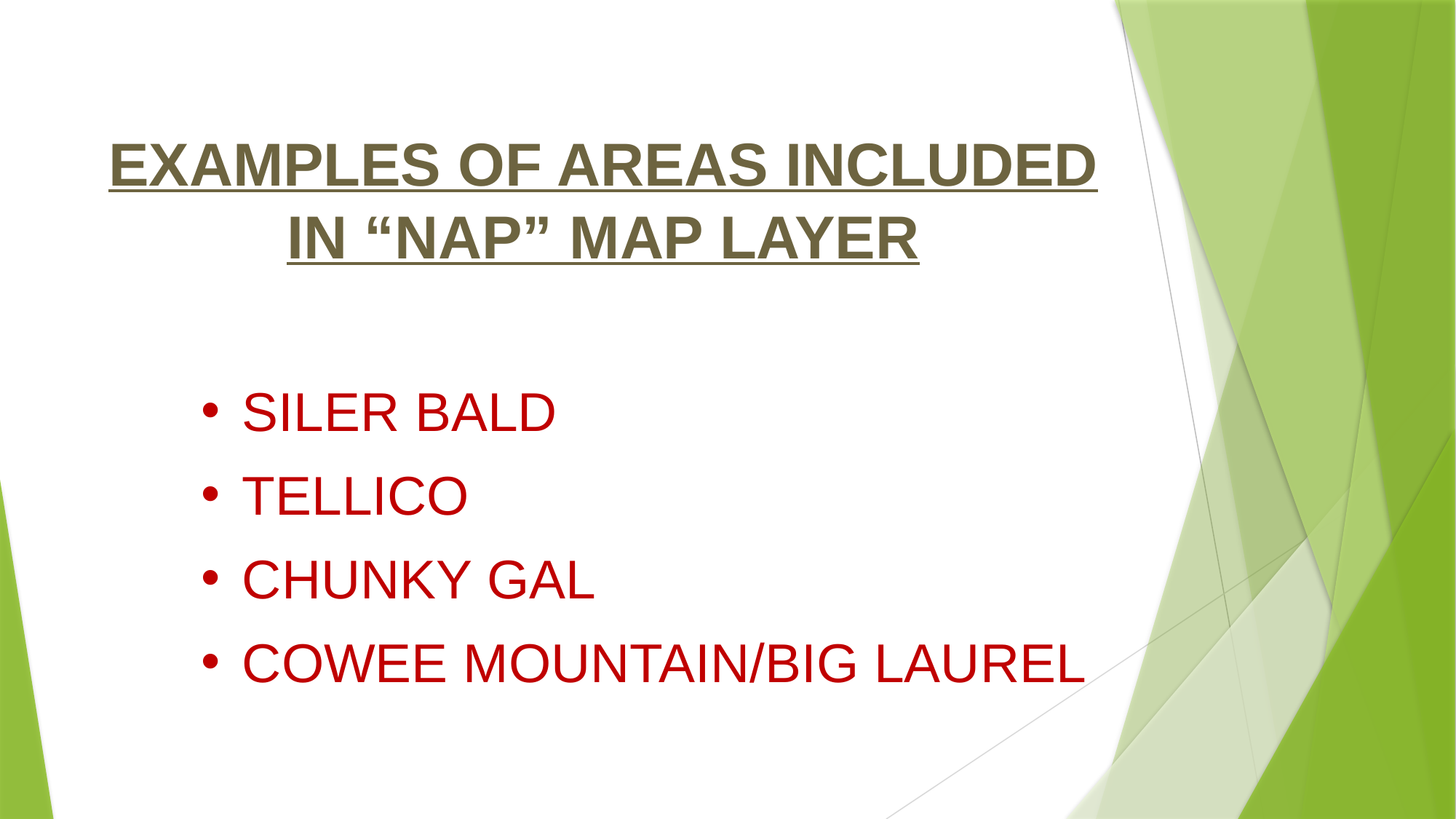

EXAMPLES OF AREAS INCLUDED IN “NAP” MAP LAYER
SILER BALD
TELLICO
CHUNKY GAL
COWEE MOUNTAIN/BIG LAUREL